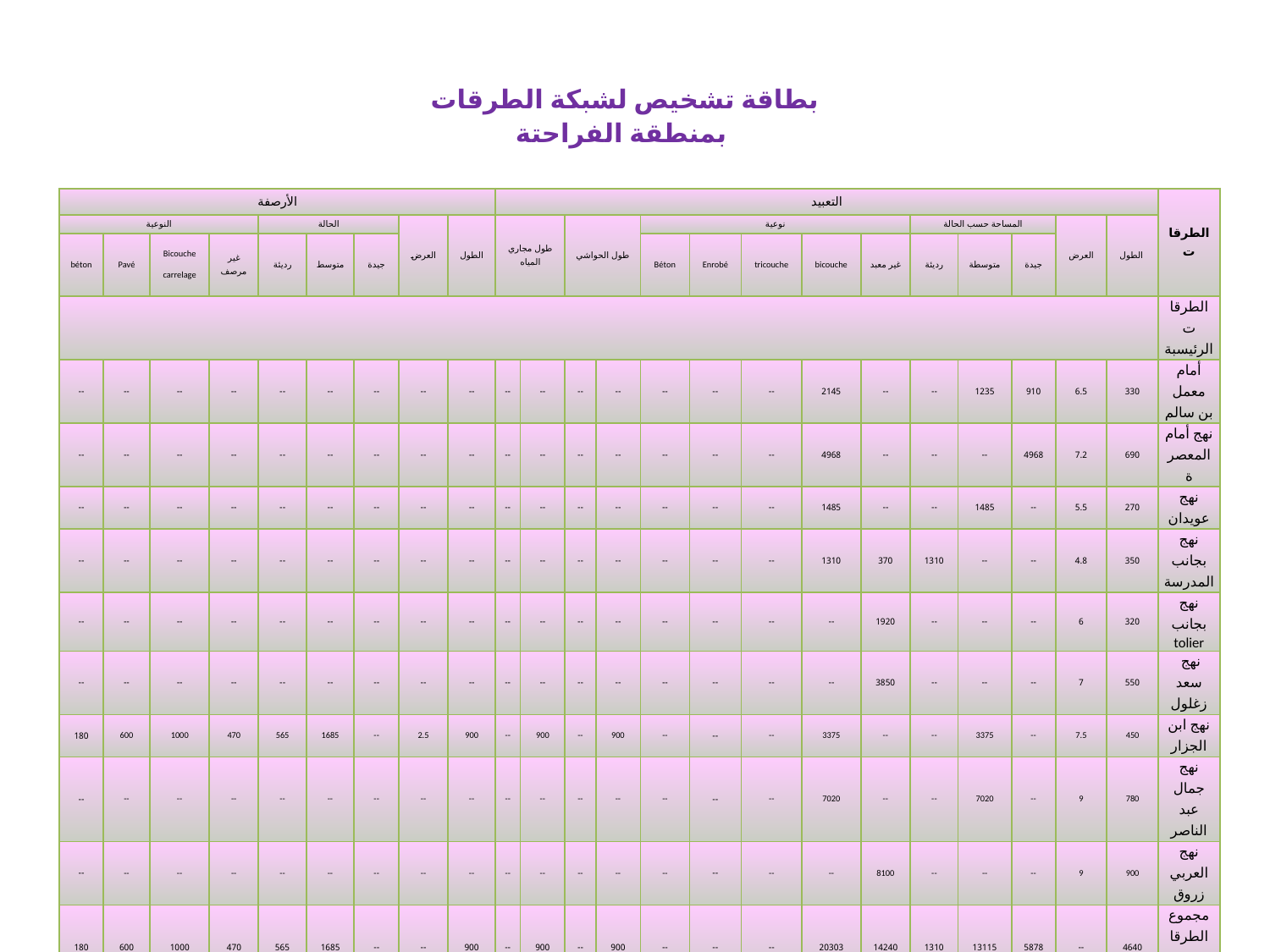

# بطاقة تشخيص لشبكة الطرقات بمنطقة الفراحتة
| الأرصفة |  |  |  |  |  |  |  |  | التعبيد |  |  |  |  |  |  |  |  |  |  |  |  |  | الطرقات |
| --- | --- | --- | --- | --- | --- | --- | --- | --- | --- | --- | --- | --- | --- | --- | --- | --- | --- | --- | --- | --- | --- | --- | --- |
| النوعية |  |  |  | الحالة |  |  | العرض | الطول | طول مجاري المياه |  | طول الحواشي |  | نوعية |  |  |  |  | المساحة حسب الحالة |  |  | العرض | الطول |  |
| béton | Pavé | Bicouche carrelage | غير مرصف | رديئة | متوسط | جيدة |  |  |  |  |  |  | Béton | Enrobé | tricouche | bicouche | غير معبد | رديئة | متوسطة | جيدة |  |  |  |
|  |  |  |  |  |  |  |  |  |  |  |  |  |  |  |  |  |  |  |  |  |  |  | الطرقات الرئيسبة |
| -- | -- | -- | -- | -- | -- | -- | -- | -- | -- | -- | -- | -- | -- | -- | -- | 2145 | -- | -- | 1235 | 910 | 6.5 | 330 | أمام معمل بن سالم |
| -- | -- | -- | -- | -- | -- | -- | -- | -- | -- | -- | -- | -- | -- | -- | -- | 4968 | -- | -- | -- | 4968 | 7.2 | 690 | نهج أمام المعصرة |
| -- | -- | -- | -- | -- | -- | -- | -- | -- | -- | -- | -- | -- | -- | -- | -- | 1485 | -- | -- | 1485 | -- | 5.5 | 270 | نهج عويدان |
| -- | -- | -- | -- | -- | -- | -- | -- | -- | -- | -- | -- | -- | -- | -- | -- | 1310 | 370 | 1310 | -- | -- | 4.8 | 350 | نهج بجانب المدرسة |
| -- | -- | -- | -- | -- | -- | -- | -- | -- | -- | -- | -- | -- | -- | -- | -- | -- | 1920 | -- | -- | -- | 6 | 320 | نهج بجانب tolier |
| -- | -- | -- | -- | -- | -- | -- | -- | -- | -- | -- | -- | -- | -- | -- | -- | -- | 3850 | -- | -- | -- | 7 | 550 | نهج سعد زغلول |
| 180 | 600 | 1000 | 470 | 565 | 1685 | -- | 2.5 | 900 | -- | 900 | -- | 900 | -- | -- | -- | 3375 | -- | -- | 3375 | -- | 7.5 | 450 | نهج ابن الجزار |
| -- | -- | -- | -- | -- | -- | -- | -- | -- | -- | -- | -- | -- | -- | -- | -- | 7020 | -- | -- | 7020 | -- | 9 | 780 | نهج جمال عبد الناصر |
| -- | -- | -- | -- | -- | -- | -- | -- | -- | -- | -- | -- | -- | -- | -- | -- | -- | 8100 | -- | -- | -- | 9 | 900 | نهج العربي زروق |
| 180 | 600 | 1000 | 470 | 565 | 1685 | -- | -- | 900 | -- | 900 | -- | 900 | -- | -- | -- | 20303 | 14240 | 1310 | 13115 | 5878 | -- | 4640 | مجموع الطرقات الرئيسية |
| -- | -- | -- | -- | -- | -- | -- | -- | -- | -- | -- | -- | -- | -- | -- | -- | -- | 32795 | -- | -- | -- | -- | 5860 | مجموع الطرقات الفرعية |
| 180 | 600 | 1000 | 470 | 565 | 1685 | -- | -- | 900 | -- | 900 | -- | 900 | -- | -- | -- | 20303 | 47035 | 1310 | 13115 | 5878 | -- | 10500 | المجموع العام |
43